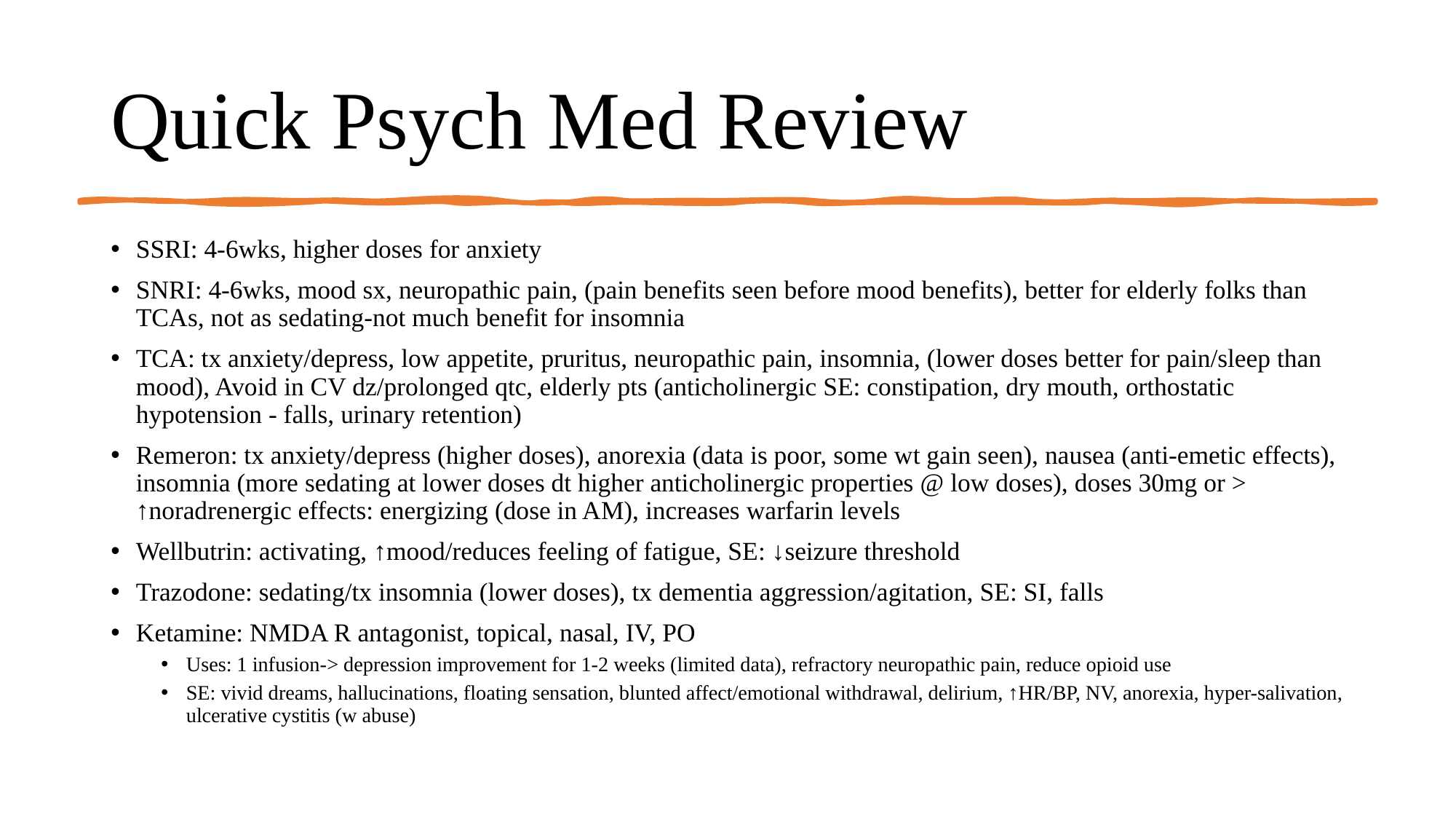

# Quick Psych Med Review

SSRI: 4-6wks, higher doses for anxiety
SNRI: 4-6wks, mood sx, neuropathic pain, (pain benefits seen before mood benefits), better for elderly folks than TCAs, not as sedating-not much benefit for insomnia
TCA: tx anxiety/depress, low appetite, pruritus, neuropathic pain, insomnia, (lower doses better for pain/sleep than mood), Avoid in CV dz/prolonged qtc, elderly pts (anticholinergic SE: constipation, dry mouth, orthostatic hypotension - falls, urinary retention)
Remeron: tx anxiety/depress (higher doses), anorexia (data is poor, some wt gain seen), nausea (anti-emetic effects), insomnia (more sedating at lower doses dt higher anticholinergic properties @ low doses), doses 30mg or > ↑noradrenergic effects: energizing (dose in AM), increases warfarin levels
Wellbutrin: activating, ↑mood/reduces feeling of fatigue, SE: ↓seizure threshold
Trazodone: sedating/tx insomnia (lower doses), tx dementia aggression/agitation, SE: SI, falls
Ketamine: NMDA R antagonist, topical, nasal, IV, PO
Uses: 1 infusion-> depression improvement for 1-2 weeks (limited data), refractory neuropathic pain, reduce opioid use
SE: vivid dreams, hallucinations, floating sensation, blunted affect/emotional withdrawal, delirium, ↑HR/BP, NV, anorexia, hyper-salivation, ulcerative cystitis (w abuse)